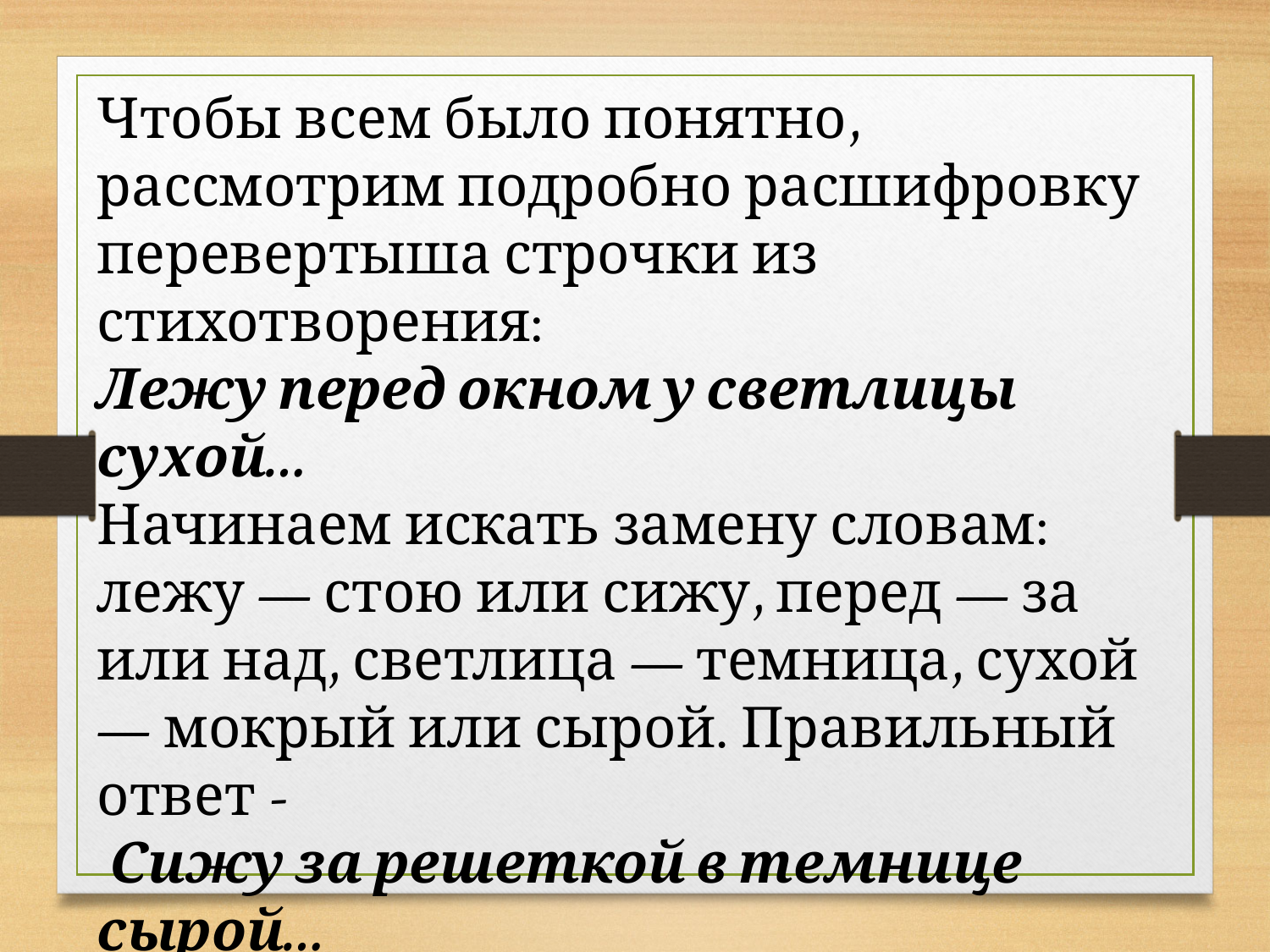

Чтобы всем было понятно, рассмотрим подробно расшифровку перевертыша строчки из стихотворения:
Лежу перед окном у светлицы сухой…
Начинаем искать замену словам: лежу — стою или сижу, перед — за или над, светлица — темница, сухой — мокрый или сырой. Правильный ответ -
 Сижу за решеткой в темнице сырой…